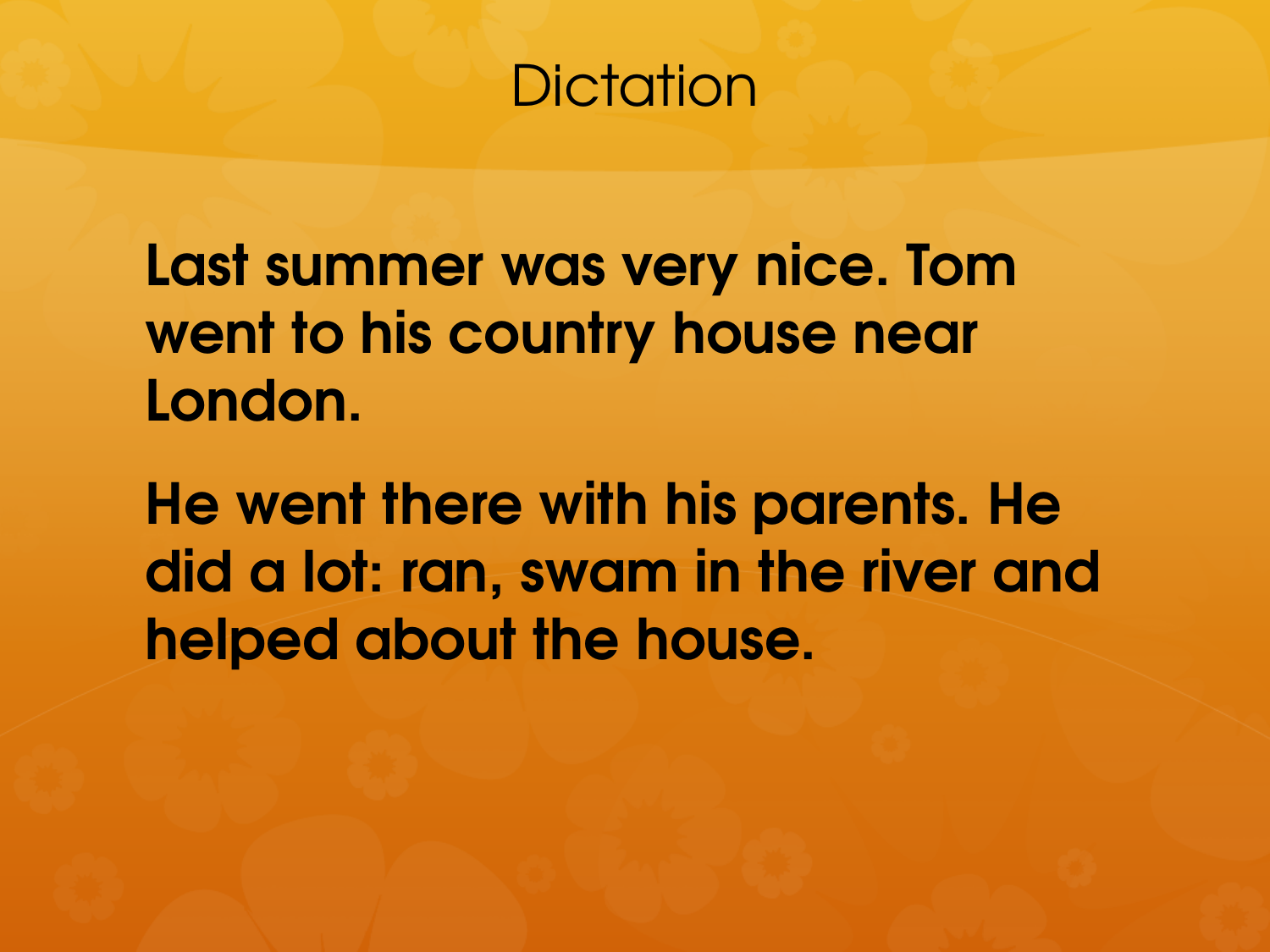

# Dictation
Last summer was very nice. Tom went to his country house near London.
He went there with his parents. He did a lot: ran, swam in the river and helped about the house.